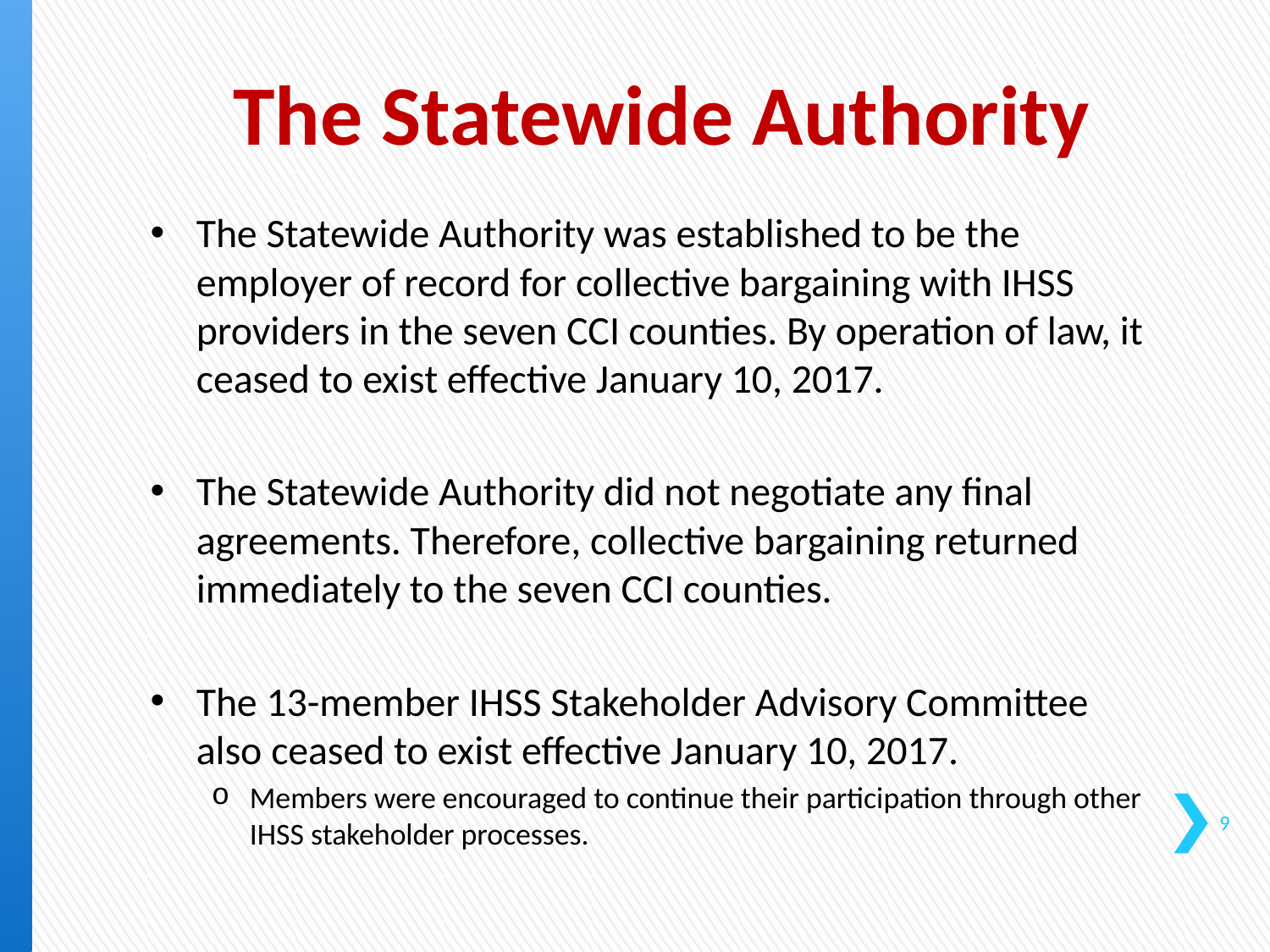

#
The Statewide Authority
The Statewide Authority was established to be the employer of record for collective bargaining with IHSS providers in the seven CCI counties. By operation of law, it ceased to exist effective January 10, 2017.

The Statewide Authority did not negotiate any final agreements. Therefore, collective bargaining returned immediately to the seven CCI counties.

The 13-member IHSS Stakeholder Advisory Committee also ceased to exist effective January 10, 2017.
Members were encouraged to continue their participation through other IHSS stakeholder processes.
9